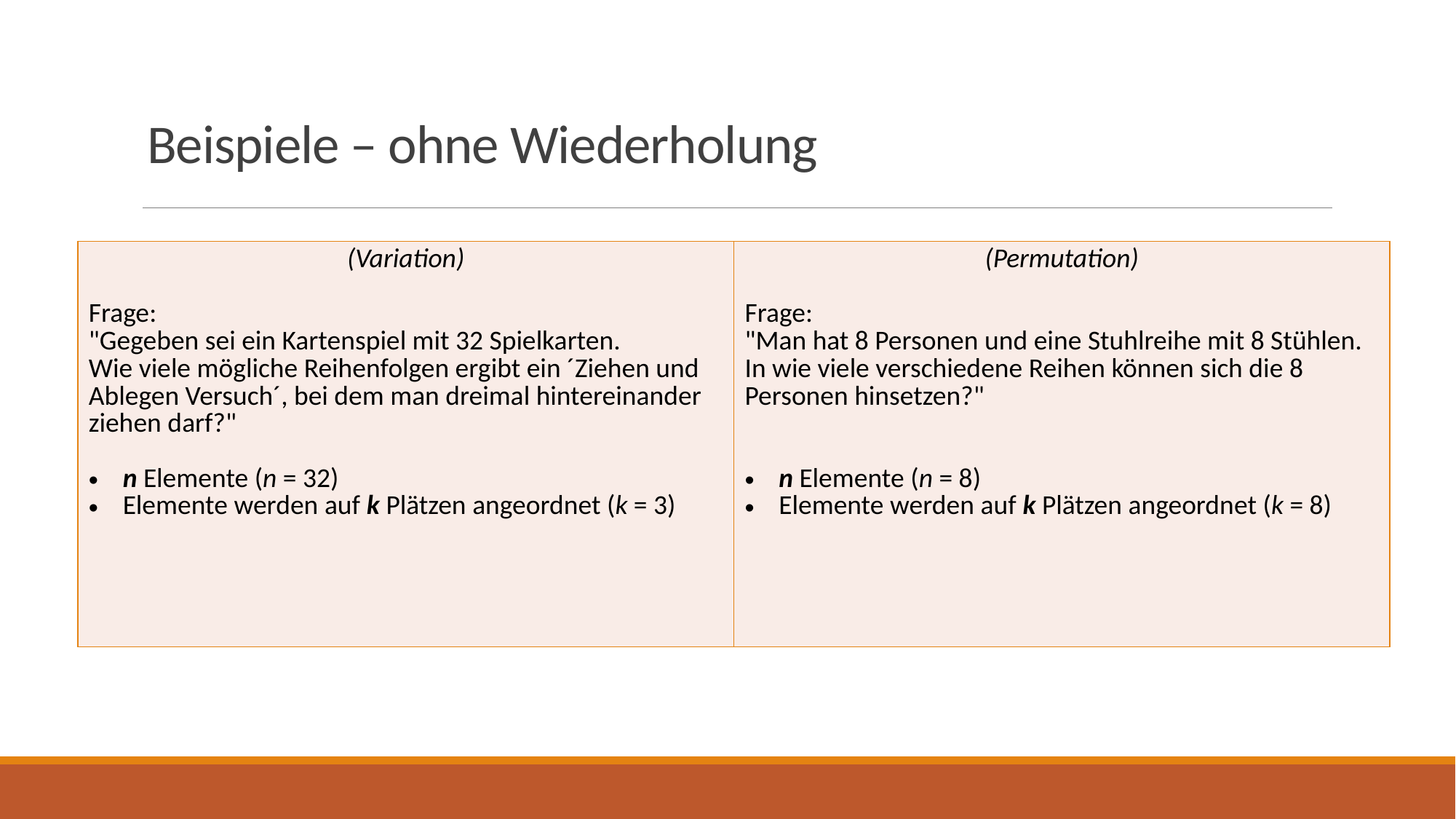

# Beispiele – ohne Wiederholung
| (Variation) Frage: "Gegeben sei ein Kartenspiel mit 32 Spielkarten. Wie viele mögliche Reihenfolgen ergibt ein ´Ziehen und Ablegen Versuch´, bei dem man dreimal hintereinander ziehen darf?" n Elemente (n = 32) Elemente werden auf k Plätzen angeordnet (k = 3) | (Permutation) Frage:  "Man hat 8 Personen und eine Stuhlreihe mit 8 Stühlen. In wie viele verschiedene Reihen können sich die 8 Personen hinsetzen?" n Elemente (n = 8) Elemente werden auf k Plätzen angeordnet (k = 8) |
| --- | --- |